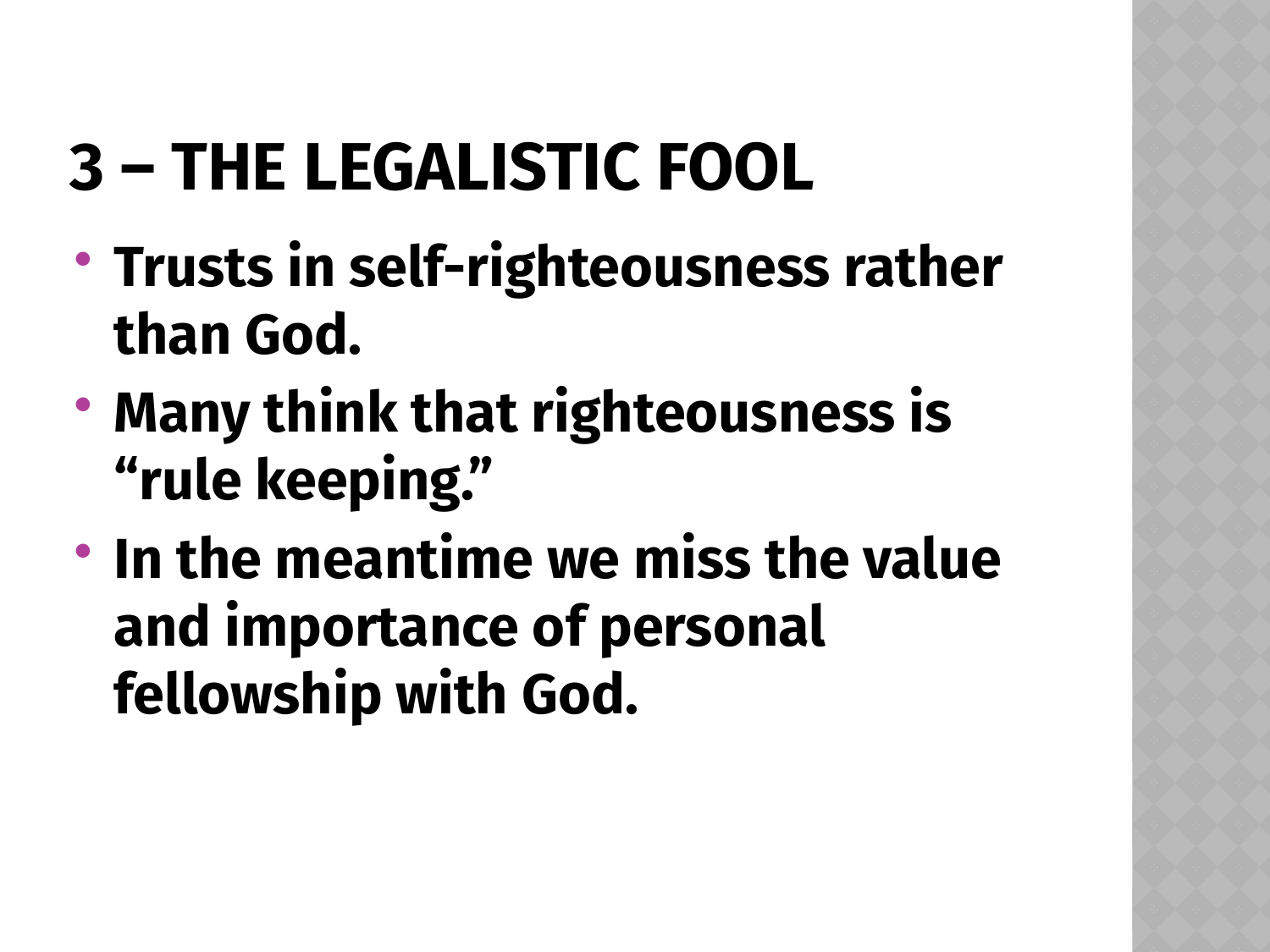

# 3 – The legalistic fool
Trusts in self-righteousness rather than God.
Many think that righteousness is “rule keeping.”
In the meantime we miss the value and importance of personal fellowship with God.